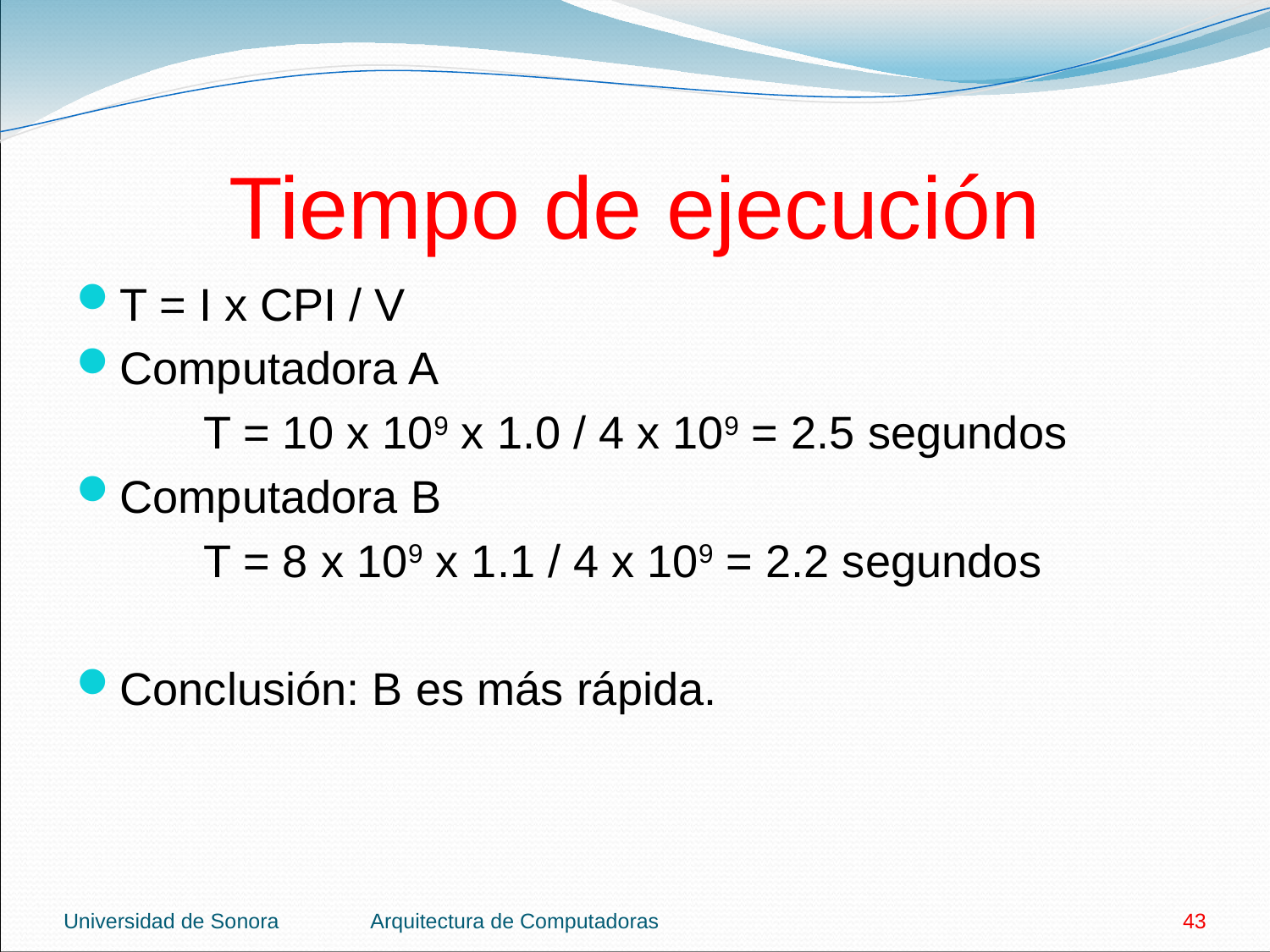

# Tiempo de ejecución
T = I x CPI / V
Computadora A
	T = 10 x 109 x 1.0 / 4 x 109 = 2.5 segundos
Computadora B
	T = 8 x 109 x 1.1 / 4 x 109 = 2.2 segundos

Conclusión: B es más rápida.

Universidad de Sonora
Arquitectura de Computadoras
43